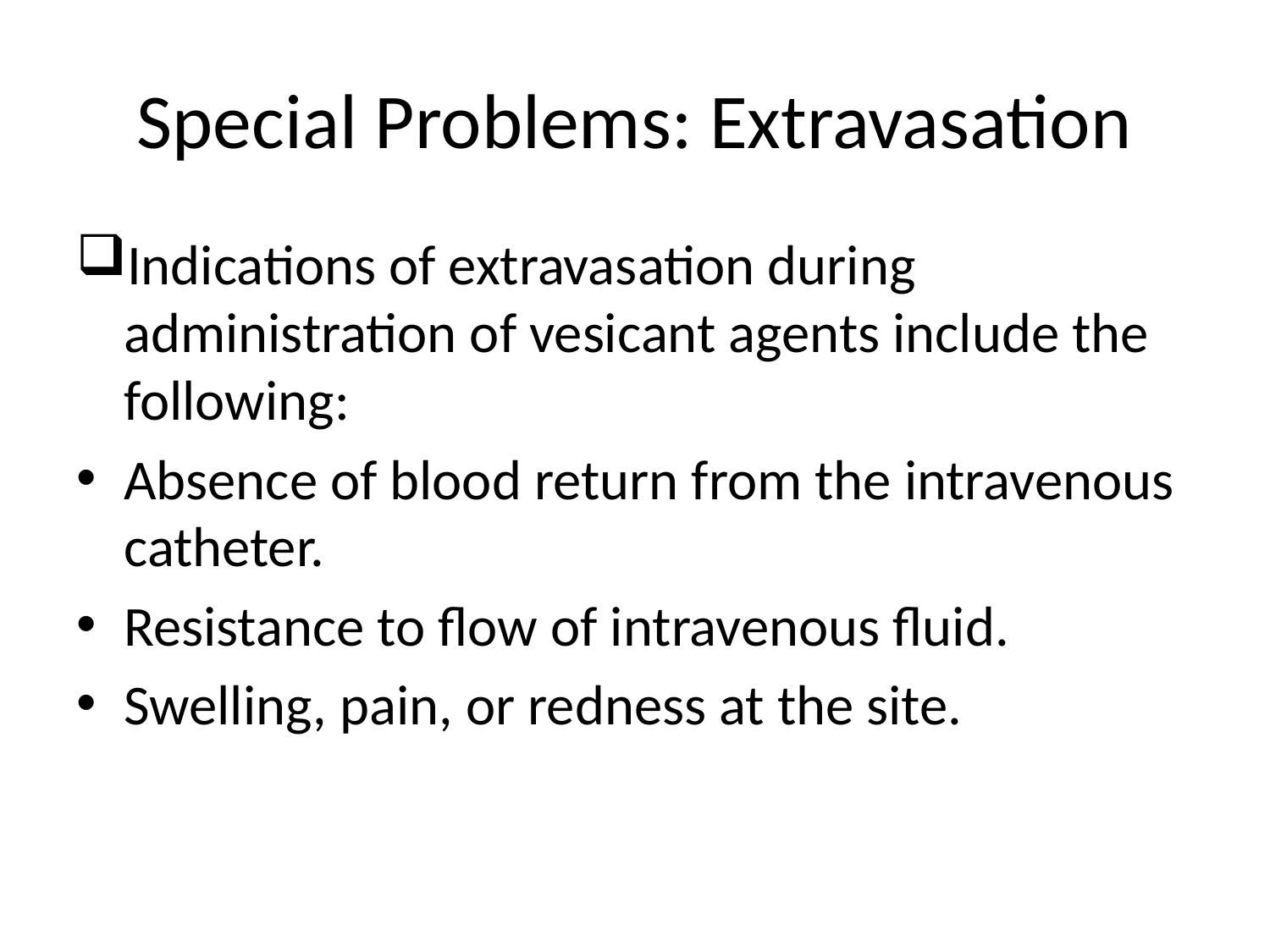

# Special Problems: Extravasation
Indications of extravasation during administration of vesicant agents include the following:
Absence of blood return from the intravenous catheter.
Resistance to flow of intravenous fluid.
Swelling, pain, or redness at the site.